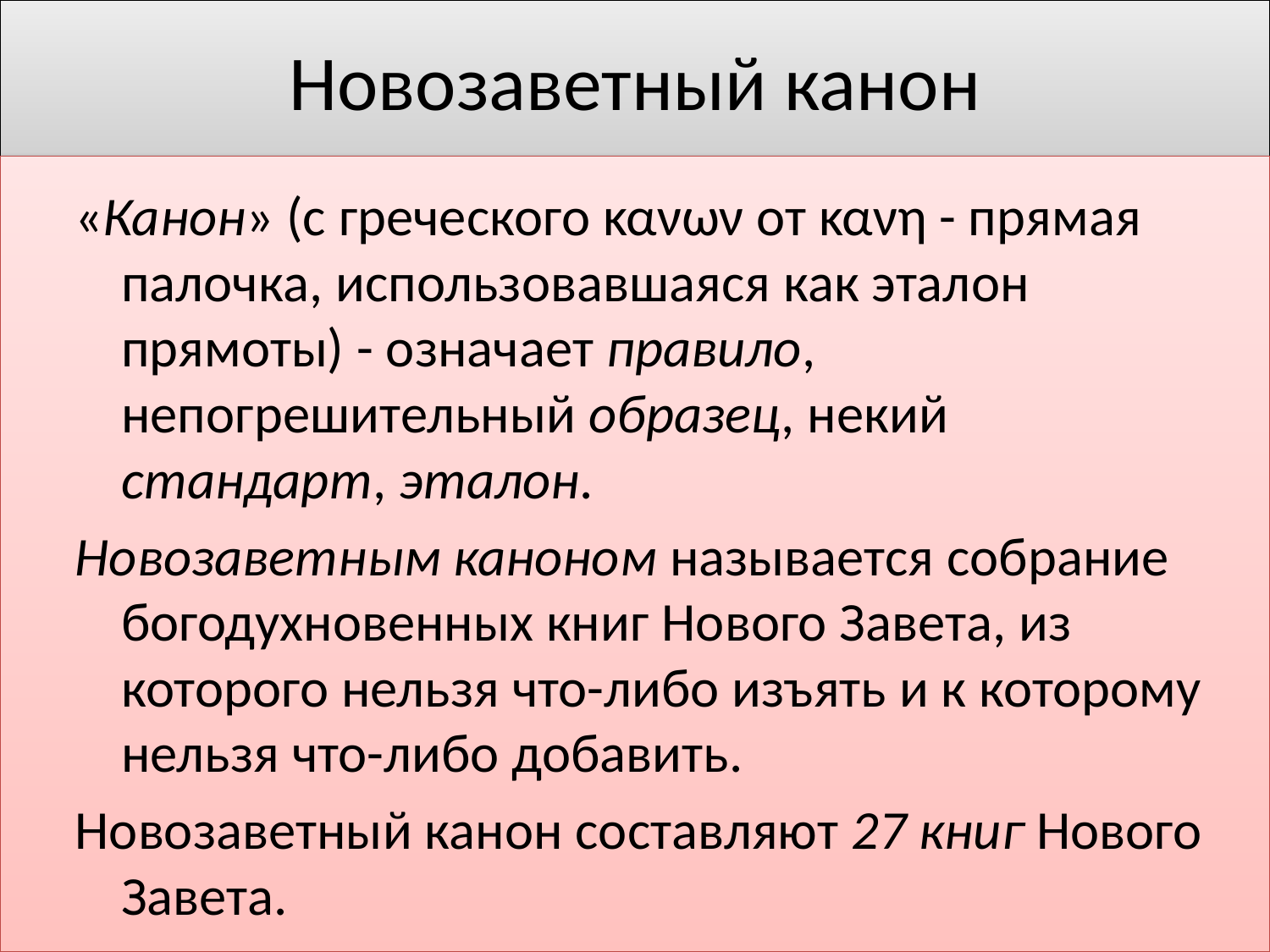

# Новозаветный канон
«Канон» (с греческого κανων от κανη - прямая палочка, использовавшаяся как эталон прямоты) - означает правило, непогрешительный образец, некий стандарт, эталон.
Новозаветным каноном называется собрание богодухновенных книг Нового Завета, из которого нельзя что-либо изъять и к которому нельзя что-либо добавить.
Новозаветный канон составляют 27 книг Нового Завета.